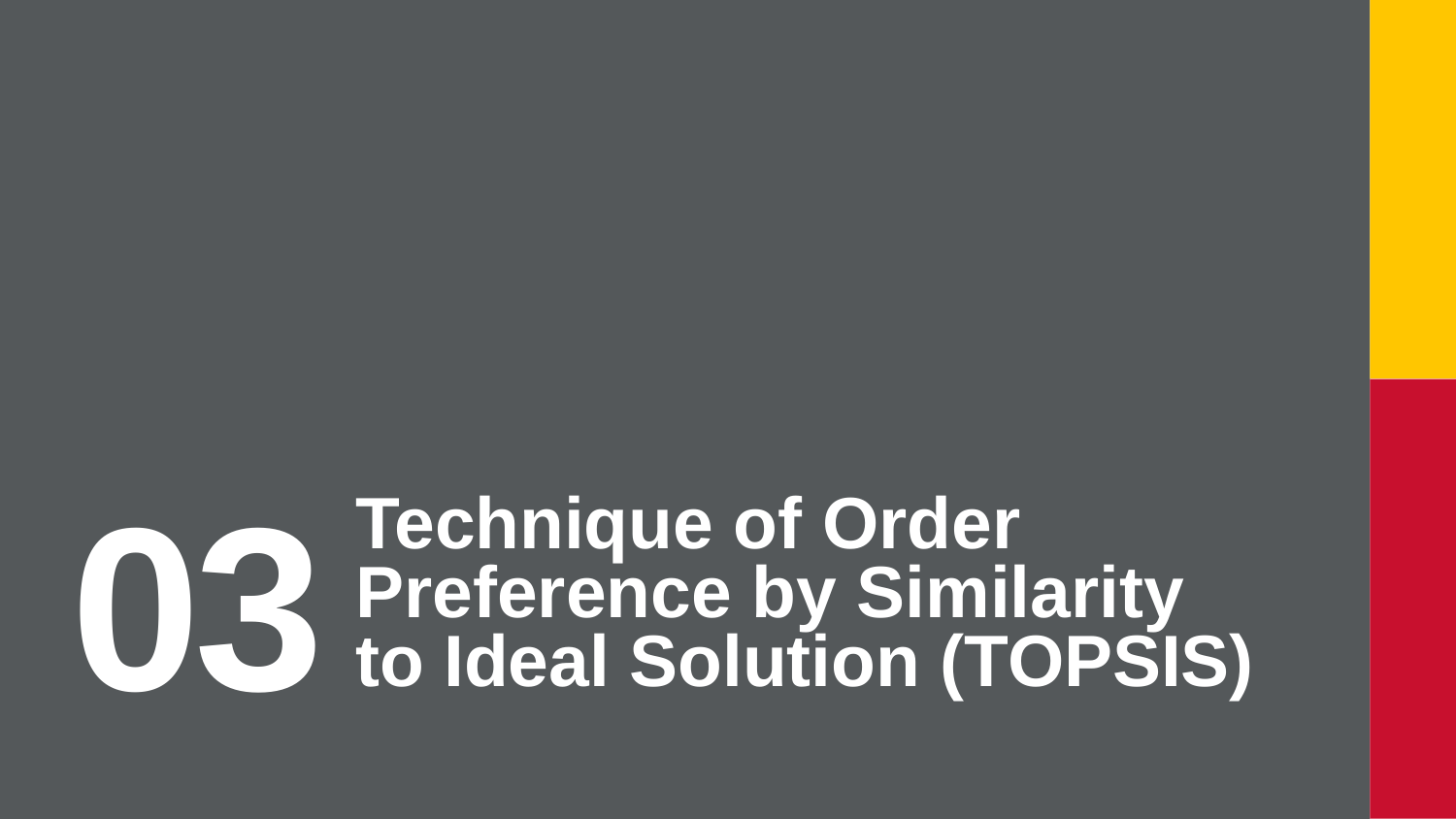

03
Technique of Order Preference by Similarity to Ideal Solution (TOPSIS)